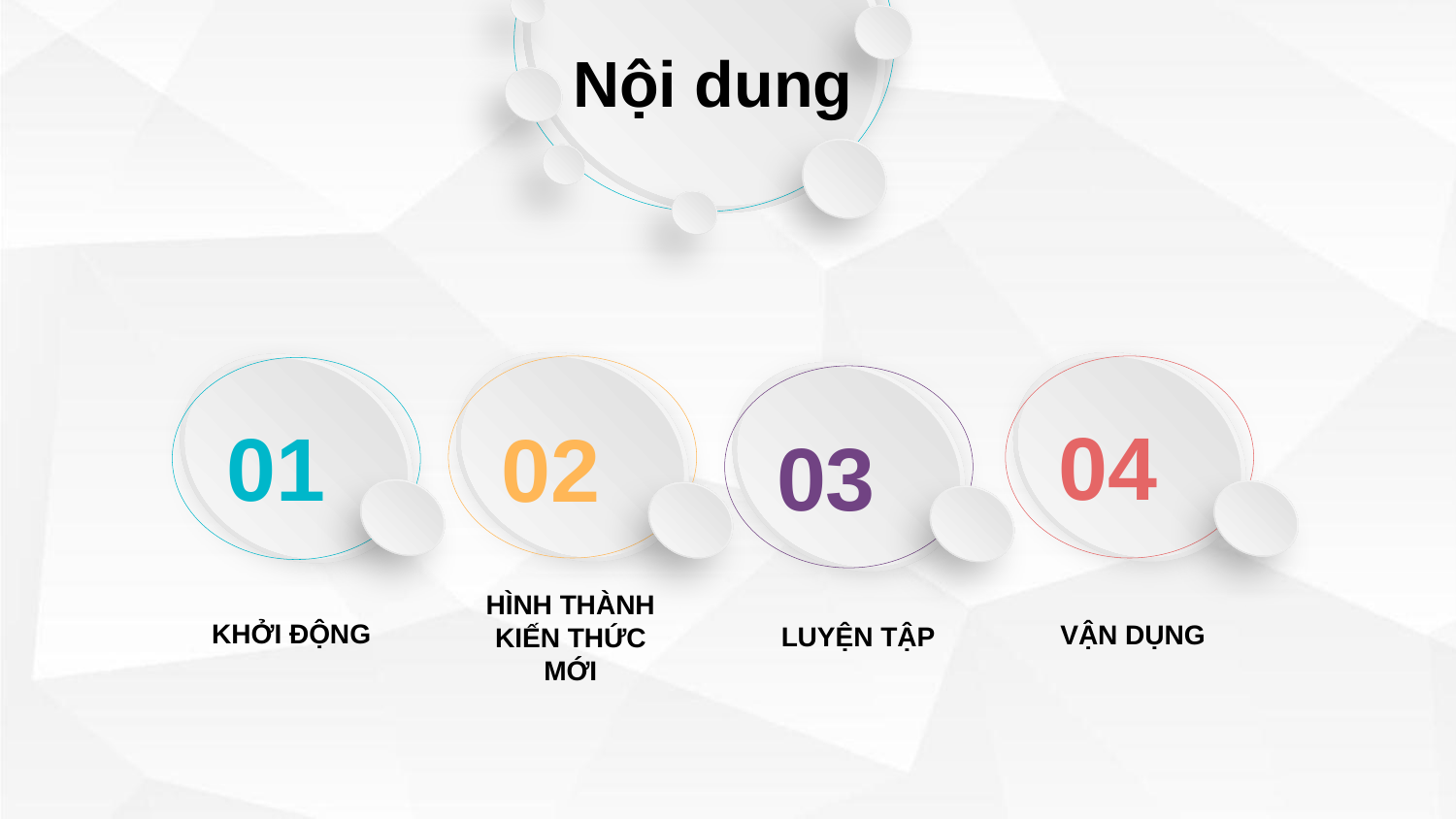

Nội dung

02

04

01

03

HÌNH THÀNH KIẾN THỨC MỚI

KHỞI ĐỘNG

VẬN DỤNG

LUYỆN TẬP